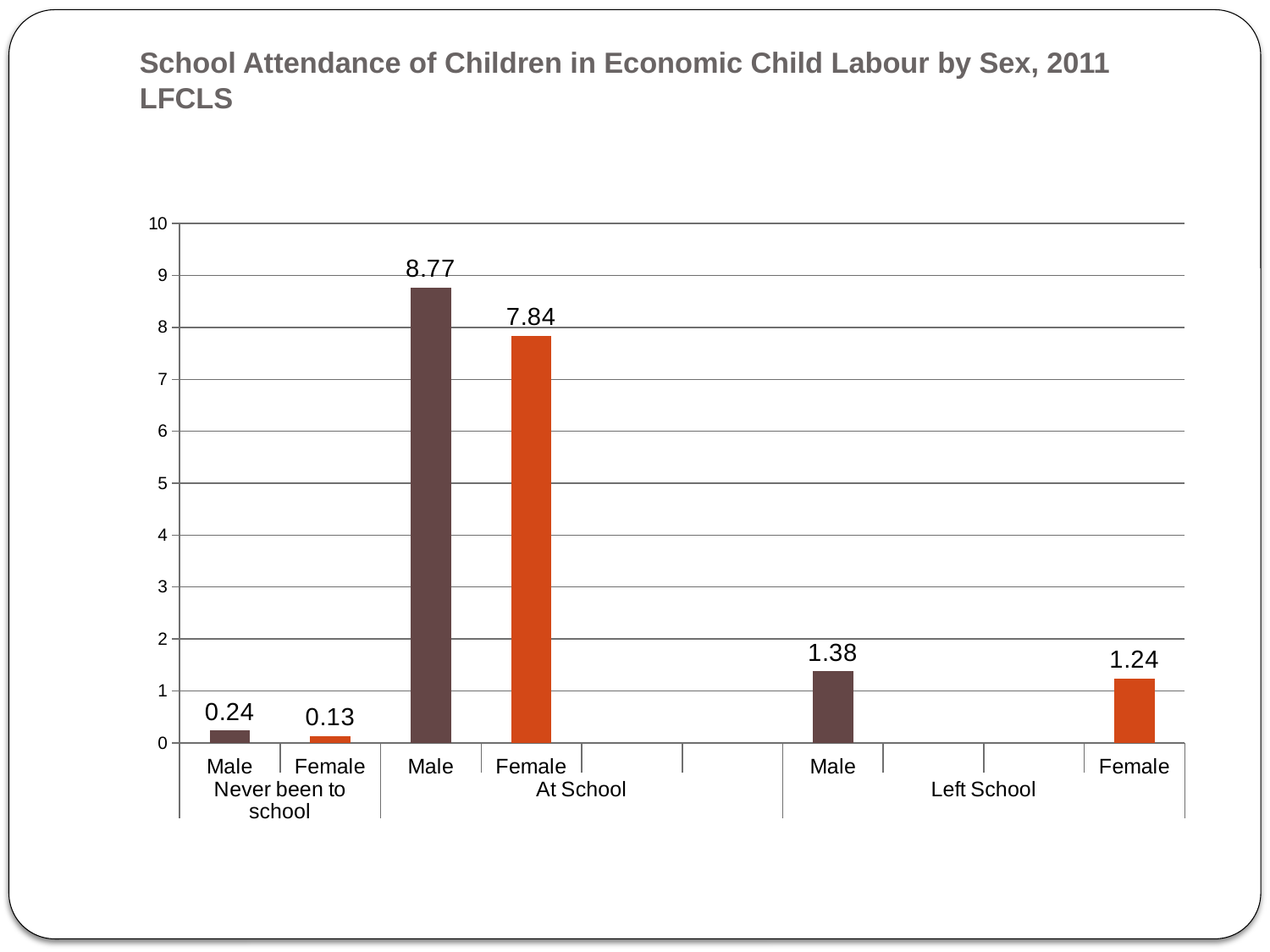

# School Attendance of Children in Economic Child Labour by Sex, 2011 LFCLS

### Chart

| Category |  |
|---|---|
| Male | 0.24000000000000005 |
| Female | 0.13 |
| Male | 8.77 |
| Female | 7.84 |
|  | None |
|  | None |
| Male | 1.3800000000000001 |
|  | None |
|  | None |
| Female | 1.24 |